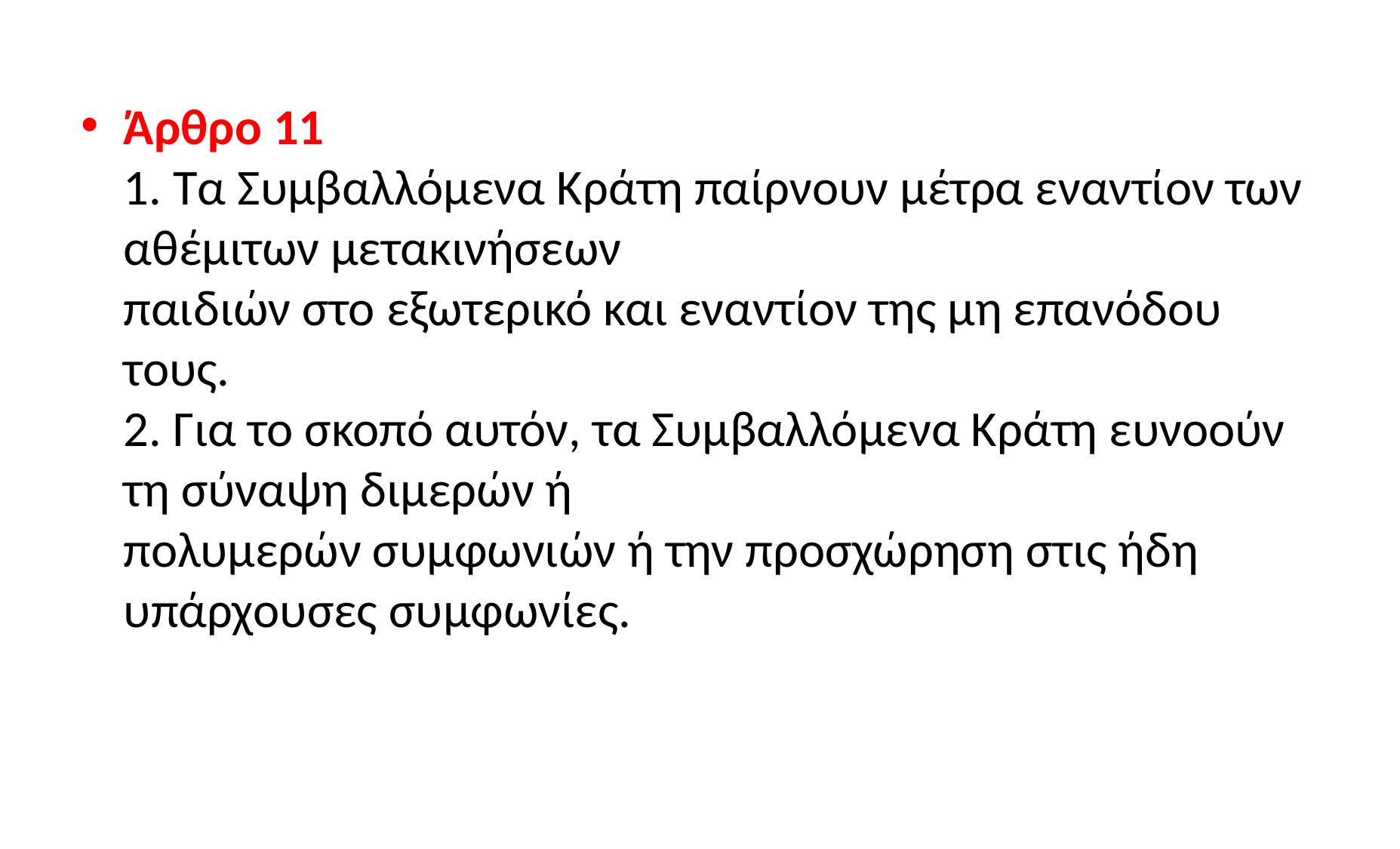

Άρθρο 11
1. Τα Συμβαλλόμενα Κράτη παίρνουν μέτρα εναντίον των αθέμιτων μετακινήσεων
παιδιών στο εξωτερικό και εναντίον της μη επανόδου τους.
2. Για το σκοπό αυτόν, τα Συμβαλλόμενα Κράτη ευνοούν τη σύναψη διμερών ή
πολυμερών συμφωνιών ή την προσχώρηση στις ήδη υπάρχουσες συμφωνίες.